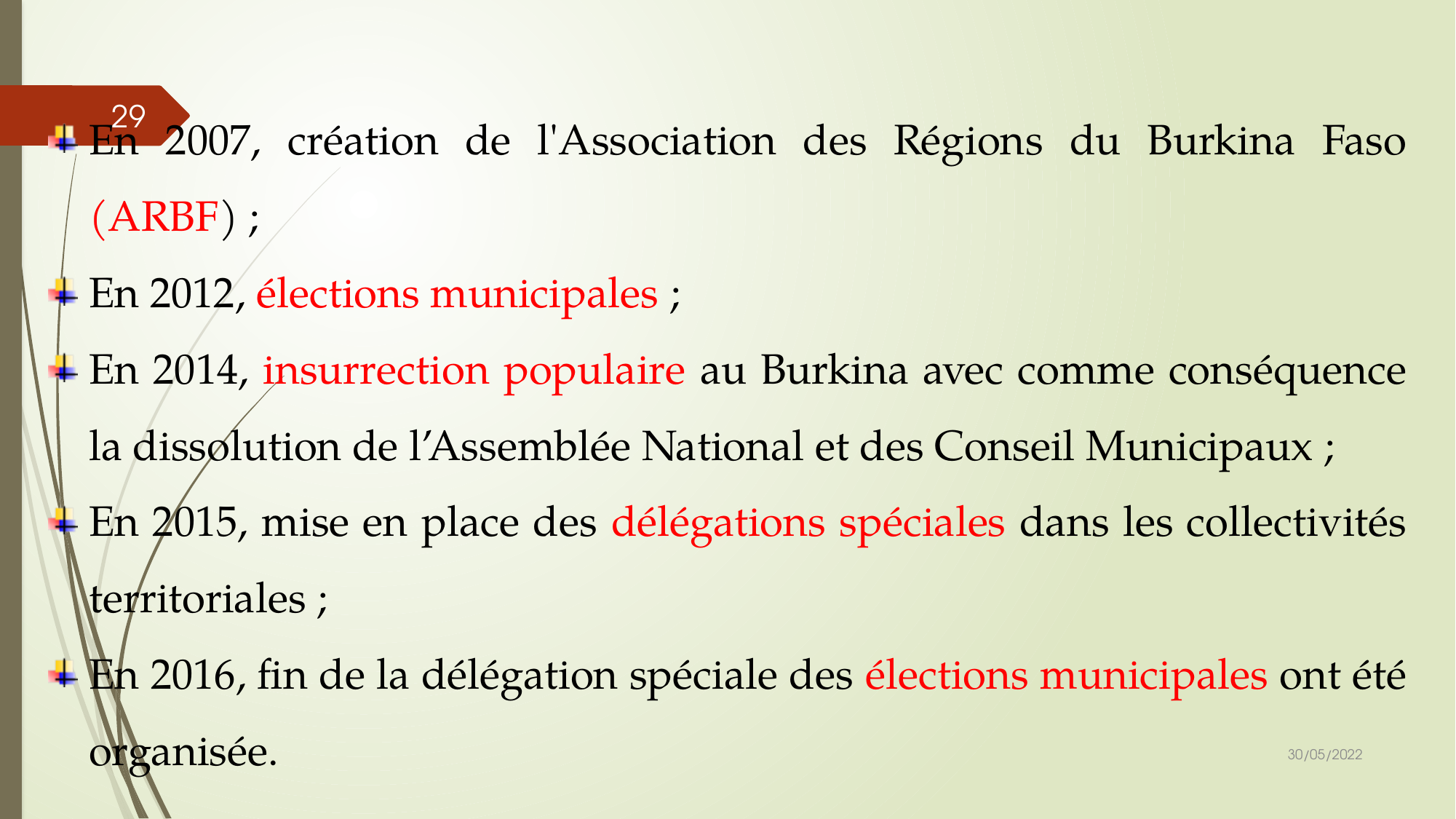

En 2007, création de l'Association des Régions du Burkina Faso (ARBF) ;
En 2012, élections municipales ;
En 2014, insurrection populaire au Burkina avec comme conséquence la dissolution de l’Assemblée National et des Conseil Municipaux ;
En 2015, mise en place des délégations spéciales dans les collectivités territoriales ;
En 2016, fin de la délégation spéciale des élections municipales ont été organisée.
29
30/05/2022